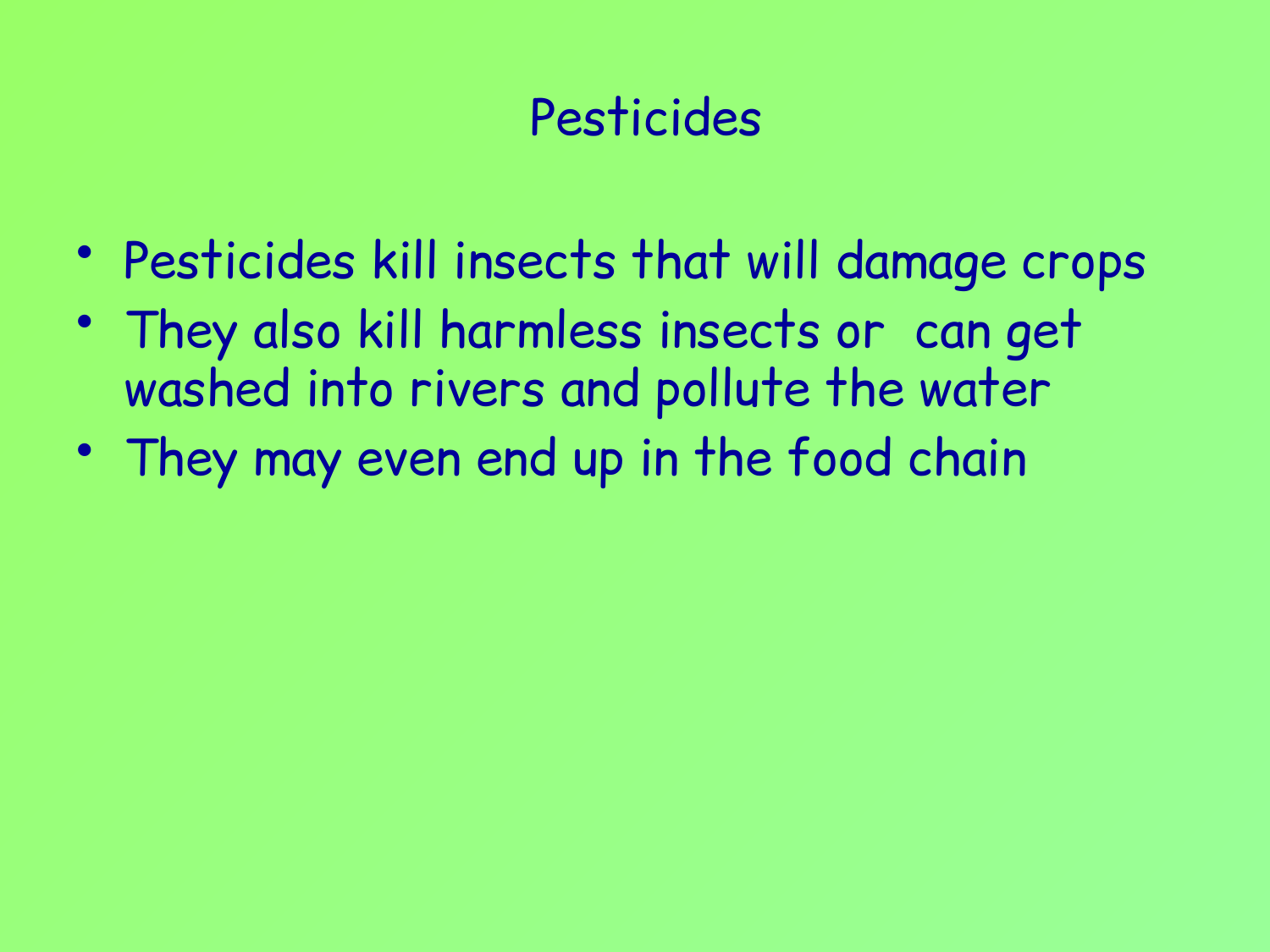

# Pesticides
Pesticides kill insects that will damage crops
They also kill harmless insects or  can get washed into rivers and pollute the water
They may even end up in the food chain